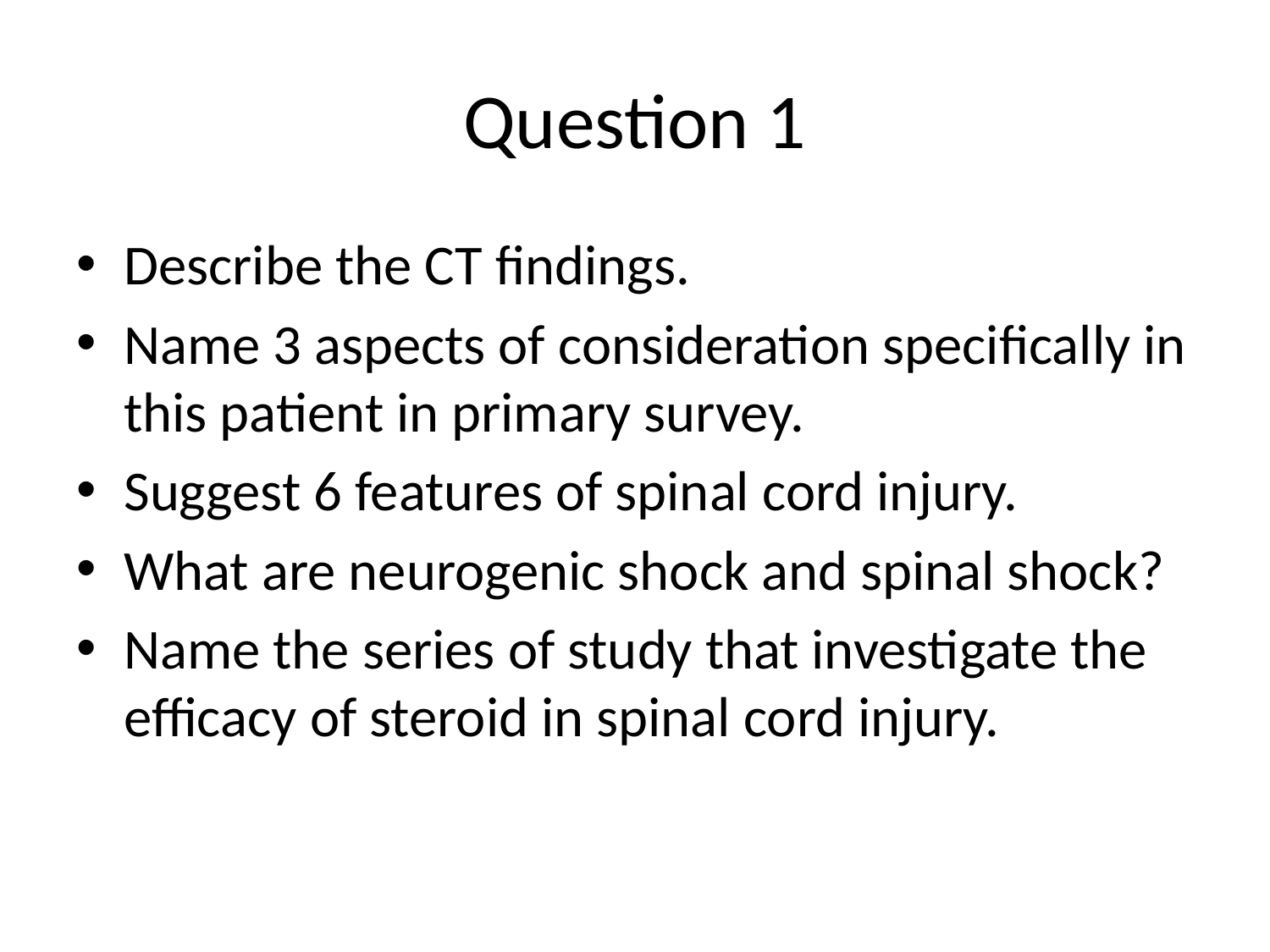

# Question 1
Describe the CT findings.
Name 3 aspects of consideration specifically in this patient in primary survey.
Suggest 6 features of spinal cord injury.
What are neurogenic shock and spinal shock?
Name the series of study that investigate the efficacy of steroid in spinal cord injury.